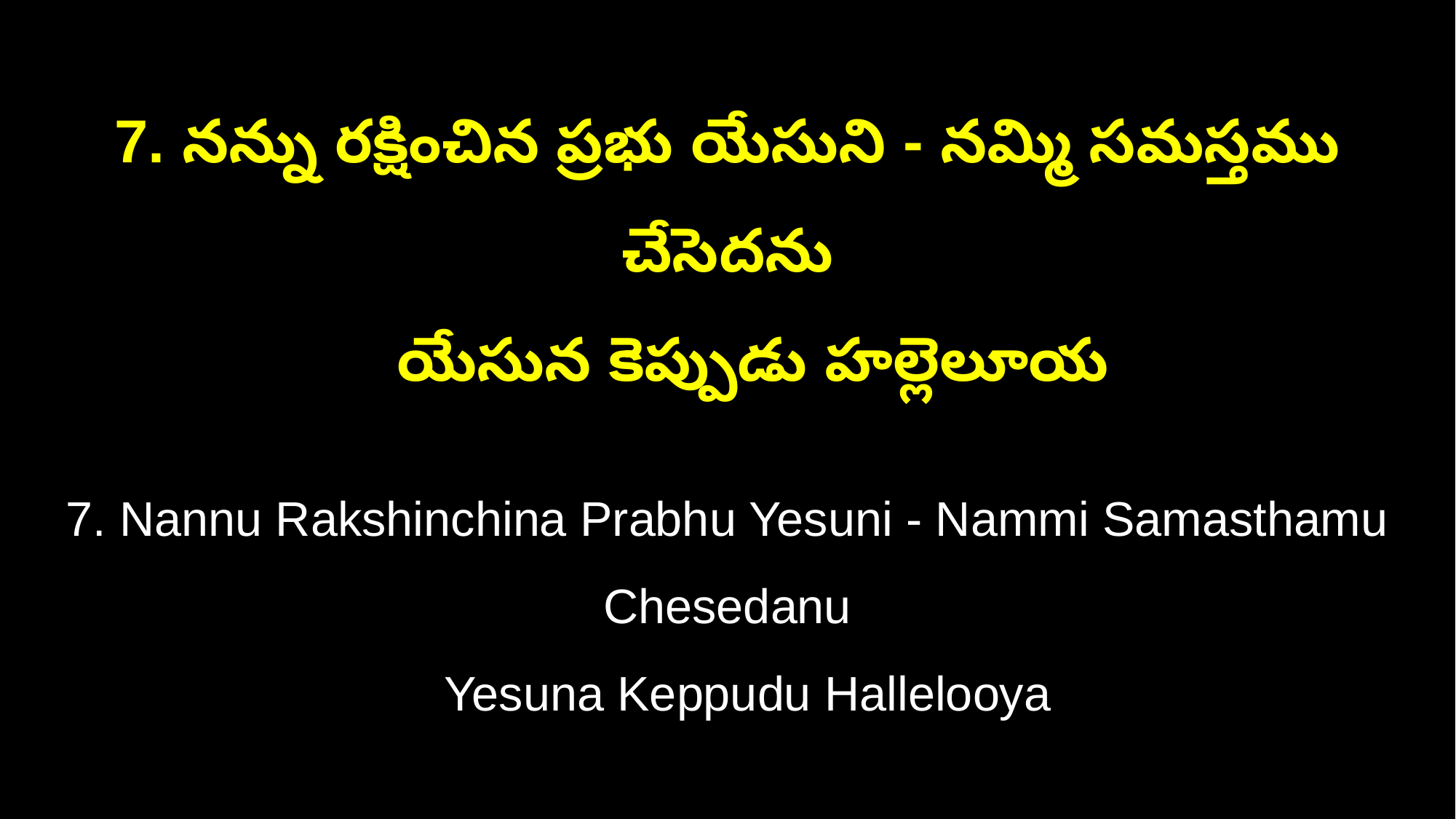

7. నన్ను రక్షించిన ప్రభు యేసుని - నమ్మి సమస్తము చేసెదను
   యేసున కెప్పుడు హల్లెలూయ
7. Nannu Rakshinchina Prabhu Yesuni - Nammi Samasthamu Chesedanu
   Yesuna Keppudu Hallelooya